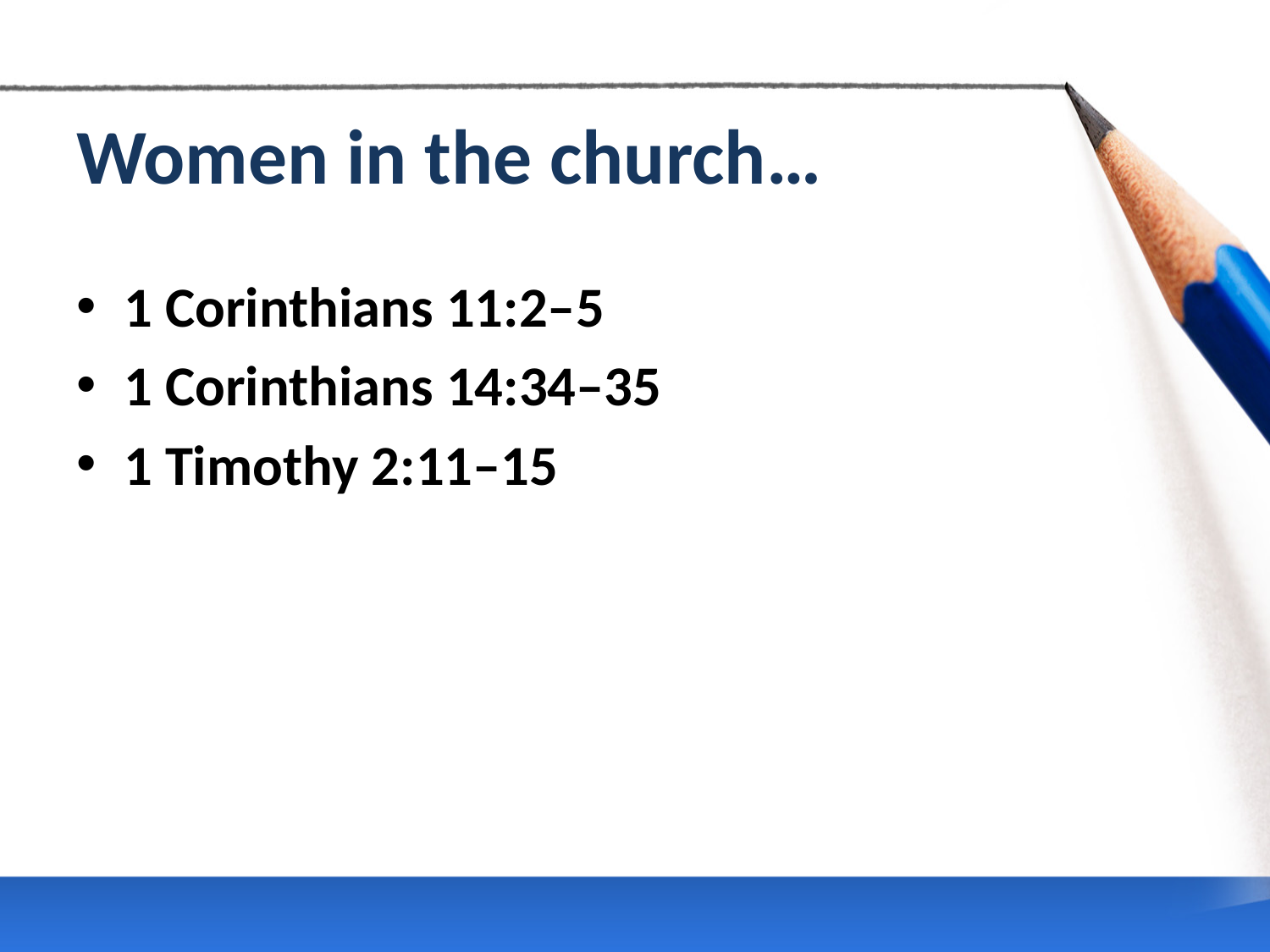

# Women in the church…
1 Corinthians 11:2–5
1 Corinthians 14:34–35
1 Timothy 2:11–15